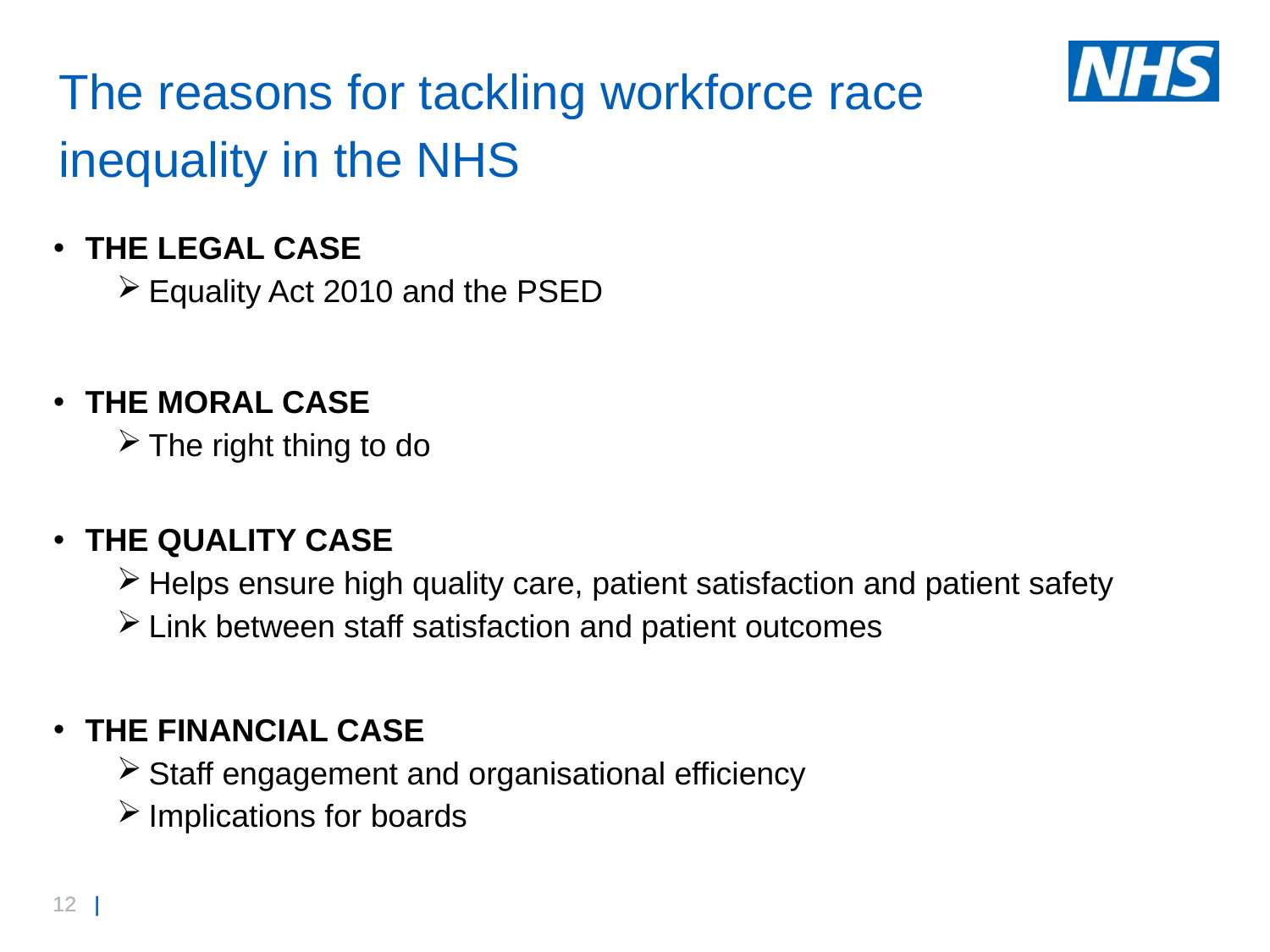

# The reasons for tackling workforce race inequality in the NHS
THE LEGAL CASE
Equality Act 2010 and the PSED

THE MORAL CASE
The right thing to do

THE QUALITY CASE
Helps ensure high quality care, patient satisfaction and patient safety
Link between staff satisfaction and patient outcomes

THE FINANCIAL CASE
Staff engagement and organisational efficiency
Implications for boards

NHS | Presentation to [XXXX Company] | [Type Date]